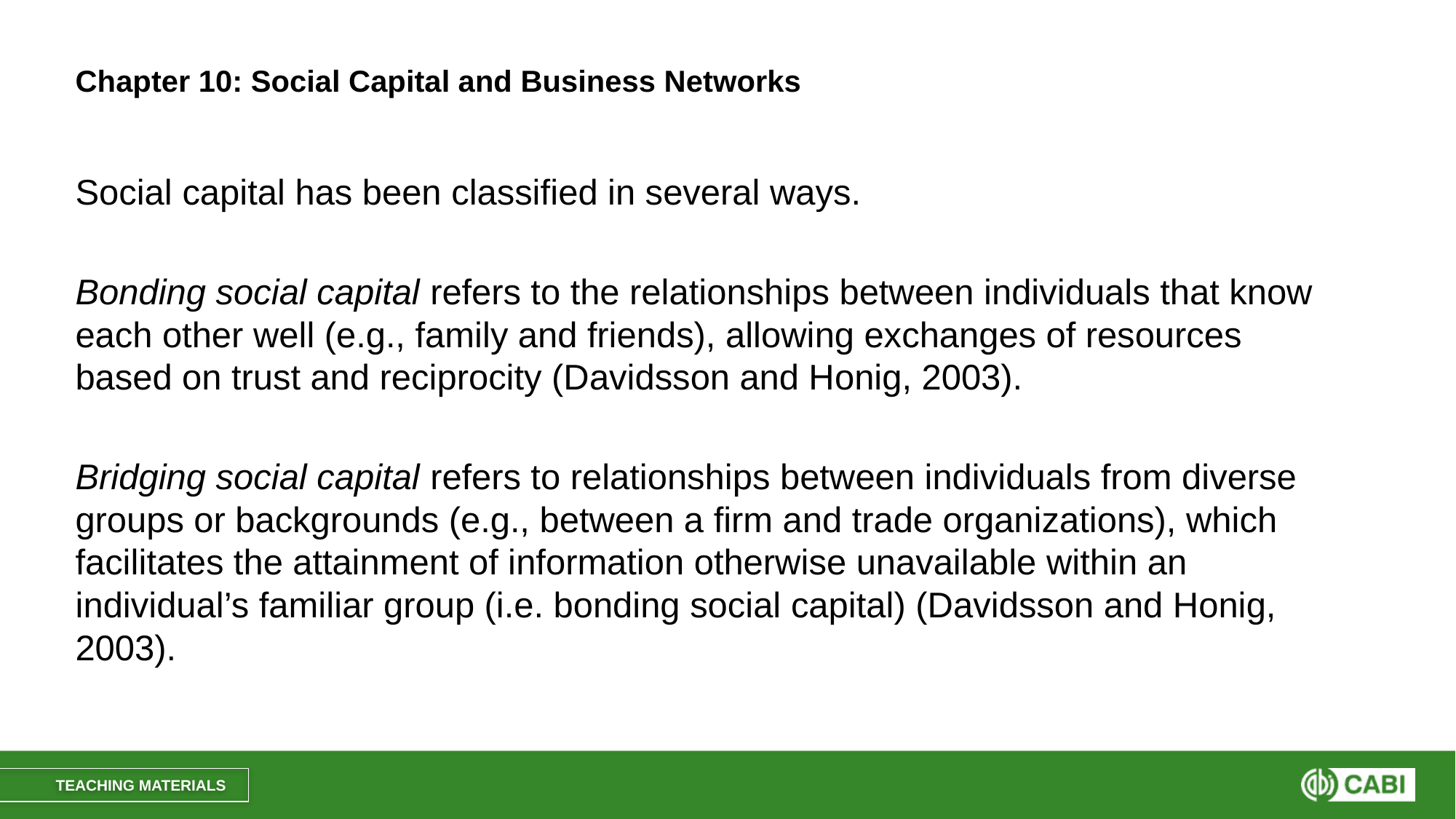

# Chapter 10: Social Capital and Business Networks
Social capital has been classified in several ways.

Bonding social capital refers to the relationships between individuals that know each other well (e.g., family and friends), allowing exchanges of resources based on trust and reciprocity (Davidsson and Honig, 2003).

Bridging social capital refers to relationships between individuals from diverse groups or backgrounds (e.g., between a firm and trade organizations), which facilitates the attainment of information otherwise unavailable within an individual’s familiar group (i.e. bonding social capital) (Davidsson and Honig, 2003).